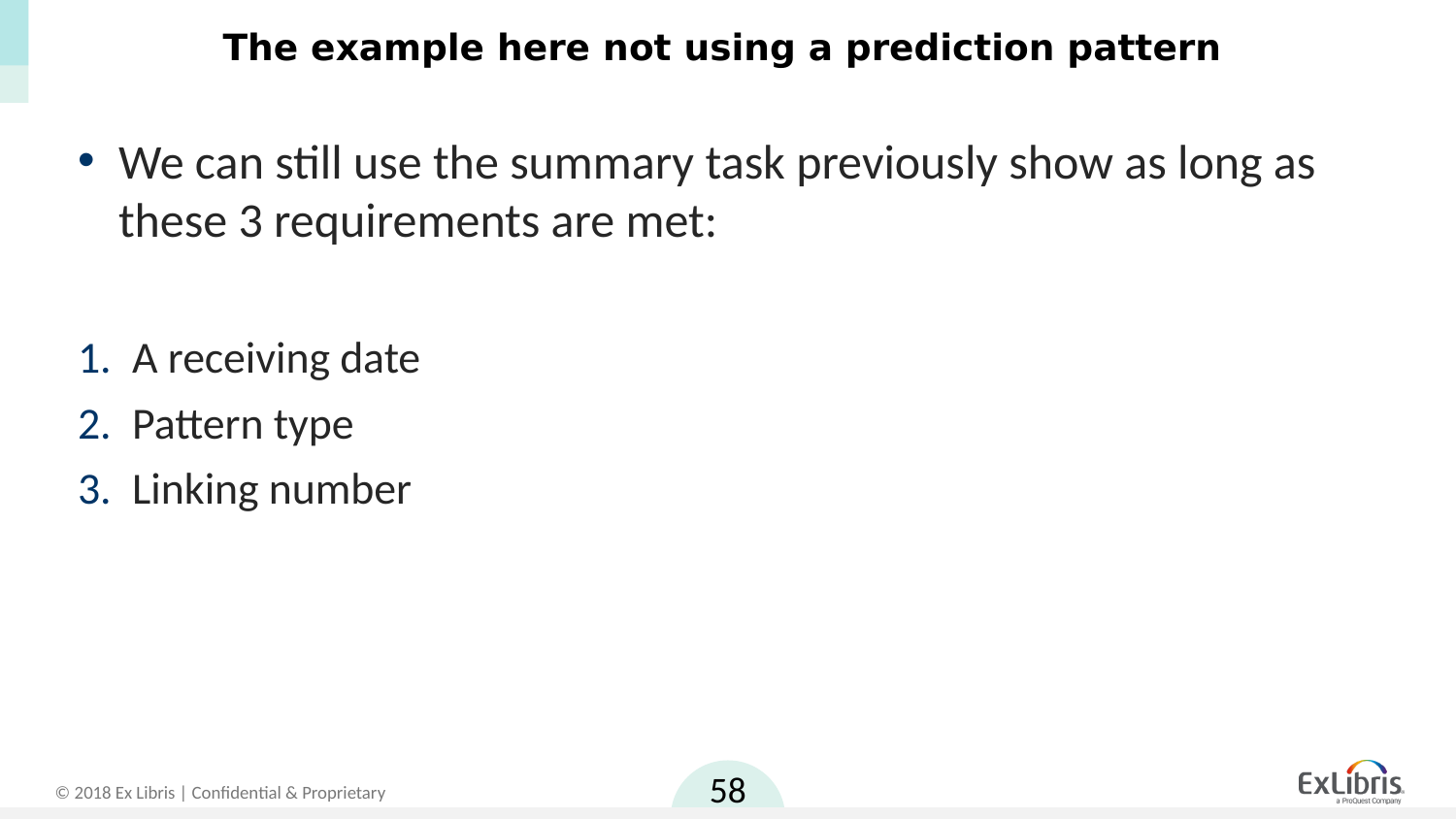

The example here not using a prediction pattern
We can still use the summary task previously show as long as these 3 requirements are met:

A receiving date
Pattern type
Linking number
58